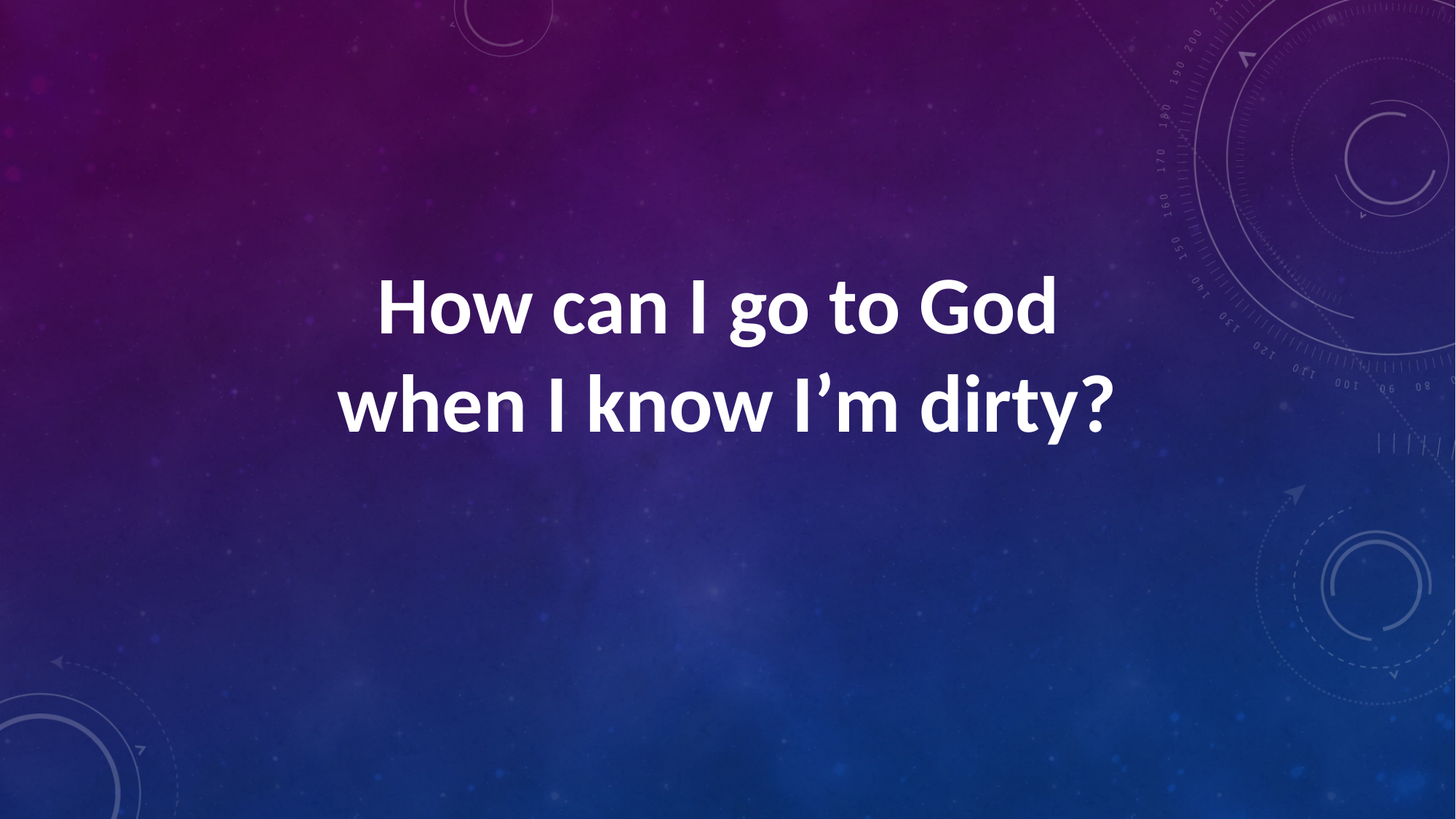

How can I go to God
when I know I’m dirty?